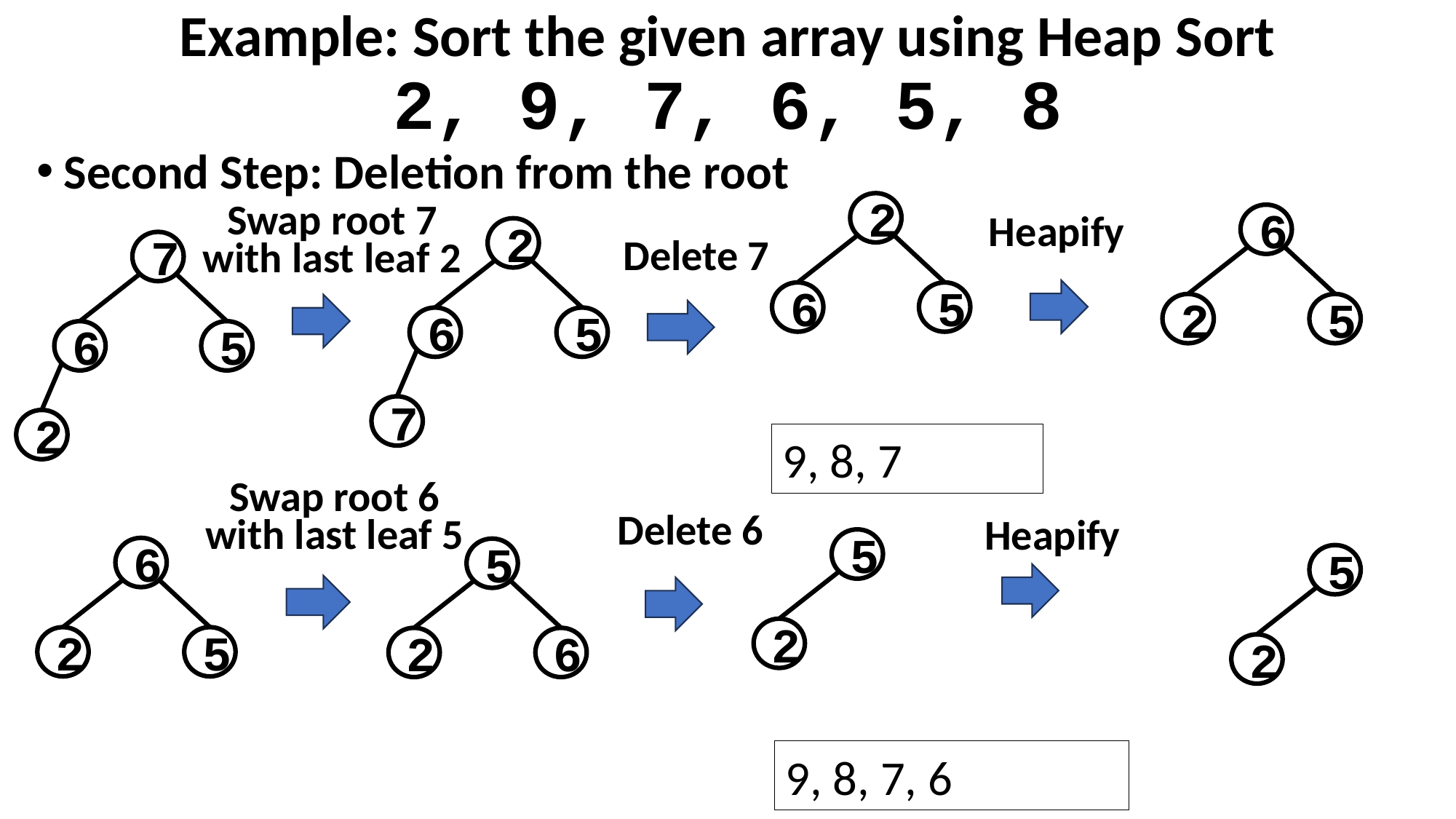

# Example: Sort the given array using Heap Sort 2, 9, 7, 6, 5, 8
Second Step: Deletion from the root
2
6
5
Swap root 7 with last leaf 2
6
2
5
Heapify
2
6
5
7
7
6
5
2
Delete 7

9, 8, 7
Swap root 6 with last leaf 5
Delete 6
Heapify
5
2
6
2
5
5
2
6
5
2

9, 8, 7, 6